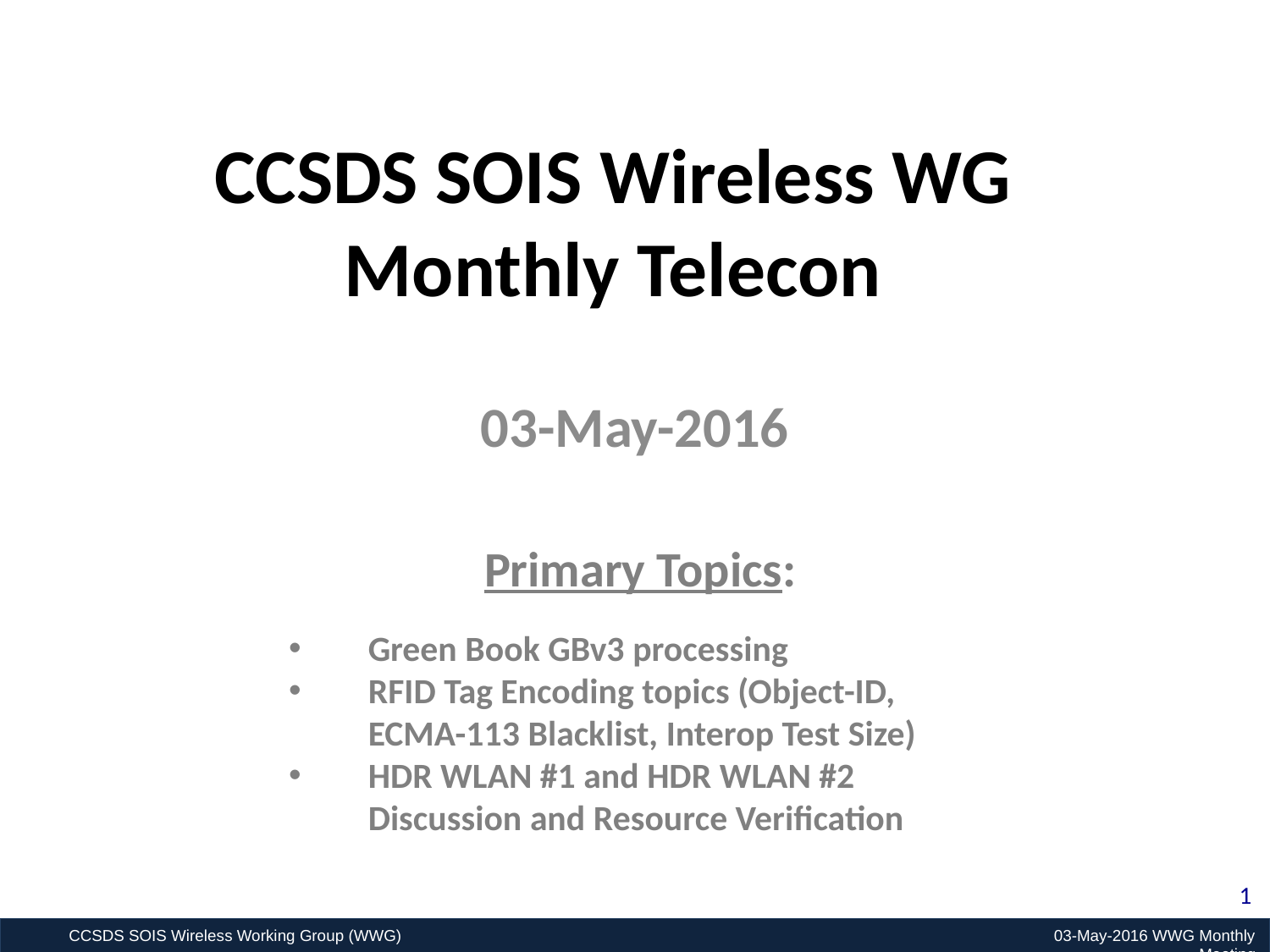

# CCSDS SOIS Wireless WG Monthly Telecon
03-May-2016
Primary Topics:

Green Book GBv3 processing
RFID Tag Encoding topics (Object-ID, ECMA-113 Blacklist, Interop Test Size)
HDR WLAN #1 and HDR WLAN #2 Discussion and Resource Verification